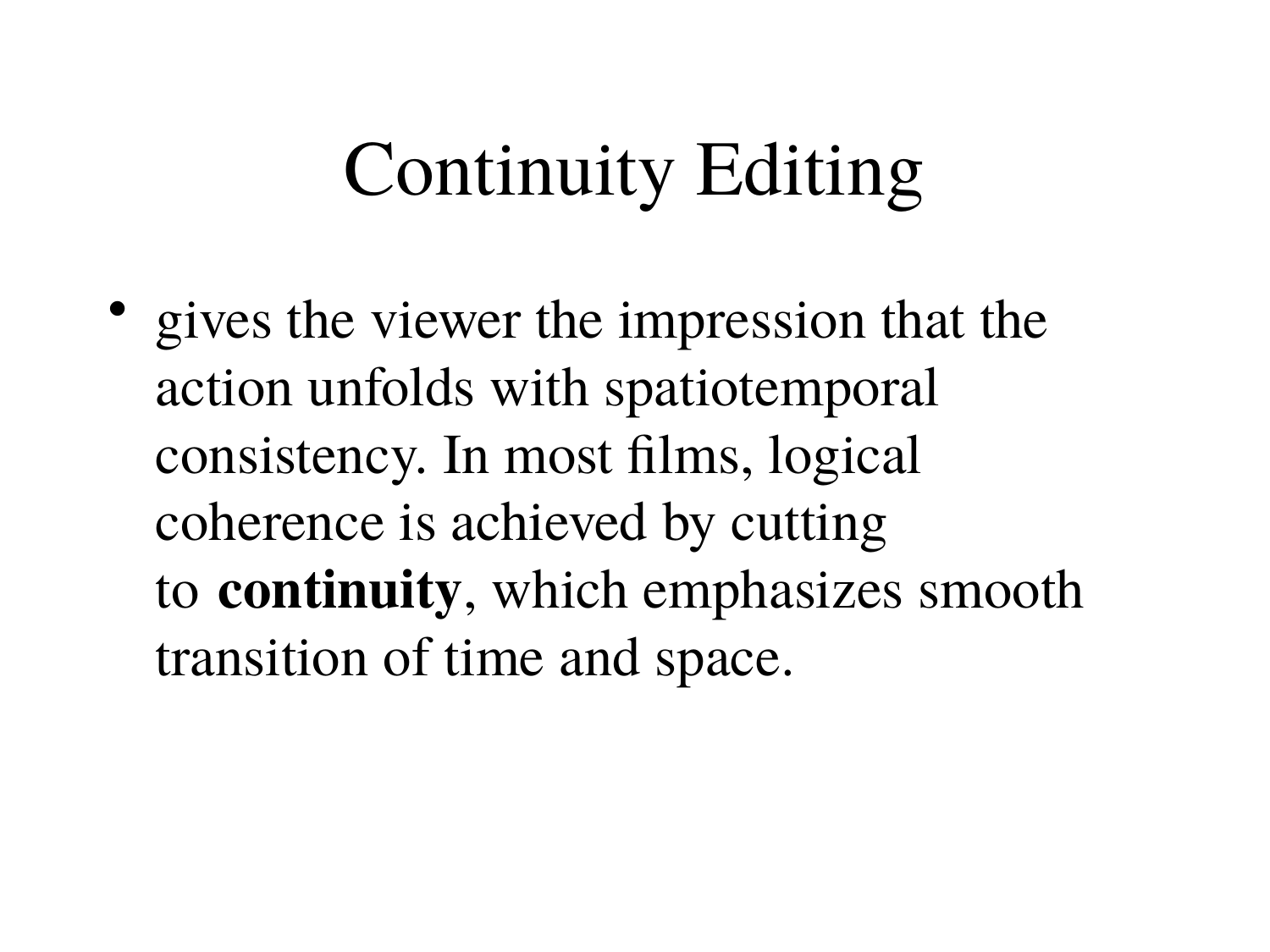

# Continuity Editing
gives the viewer the impression that the action unfolds with spatiotemporal consistency. In most films, logical coherence is achieved by cutting to continuity, which emphasizes smooth transition of time and space.